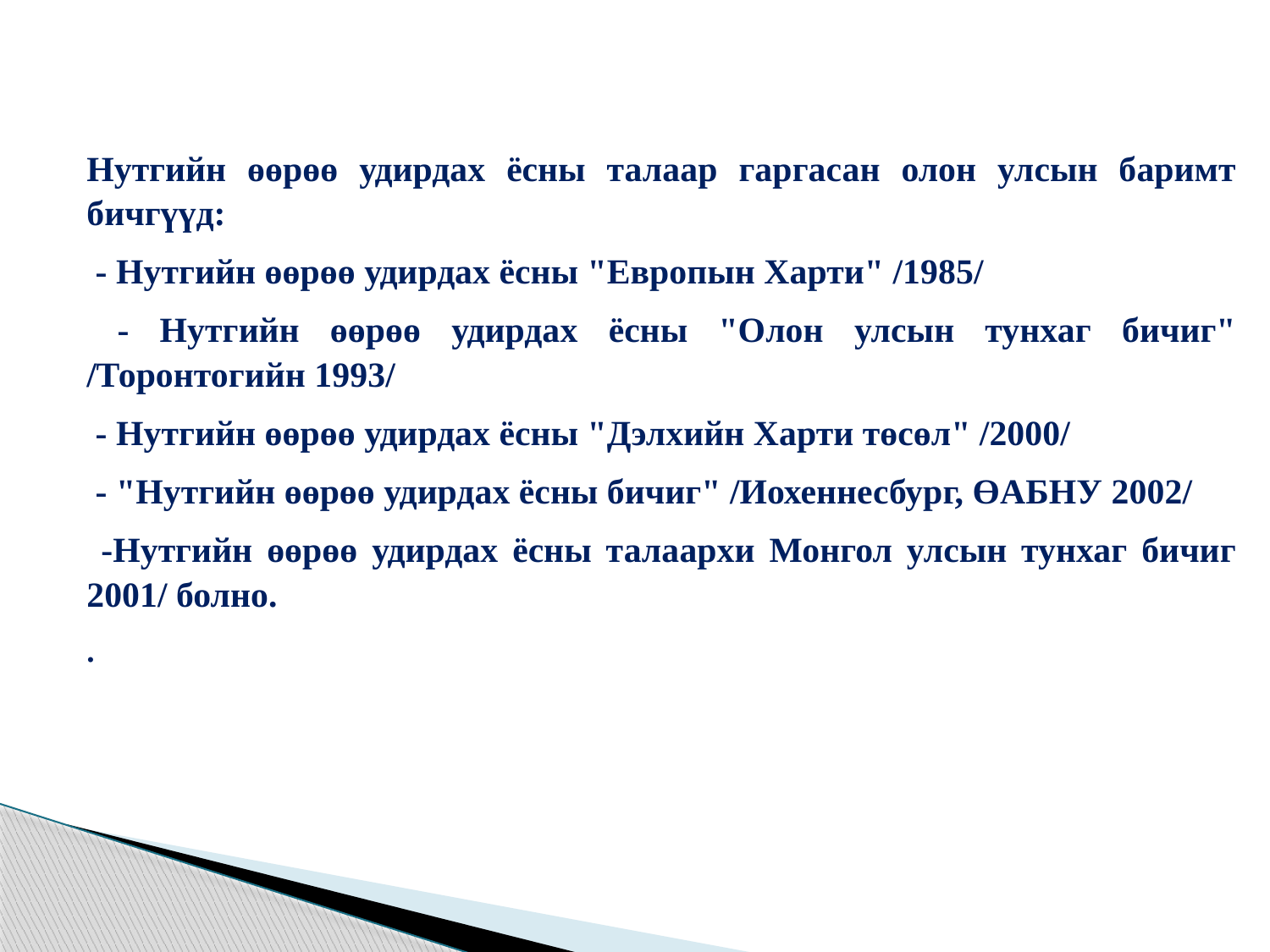

Нутгийн өөрөө удирдах ёсны талаар гаргасан олон улсын баримт бичгүүд:
 - Нутгийн өөрөө удирдах ёсны "Европын Харти" /1985/
 - Нутгийн өөрөө удирдах ёсны "Олон улсын тунхаг бичиг" /Торонтогийн 1993/
 - Нутгийн өөрөө удирдах ёсны "Дэлхийн Харти төсөл" /2000/
 - "Нутгийн өөрөө удирдах ёсны бичиг" /Иохеннесбург, ӨАБНУ 2002/
 -Нутгийн өөрөө удирдах ёсны талаархи Монгол улсын тунхаг бичиг 2001/ болно.
.